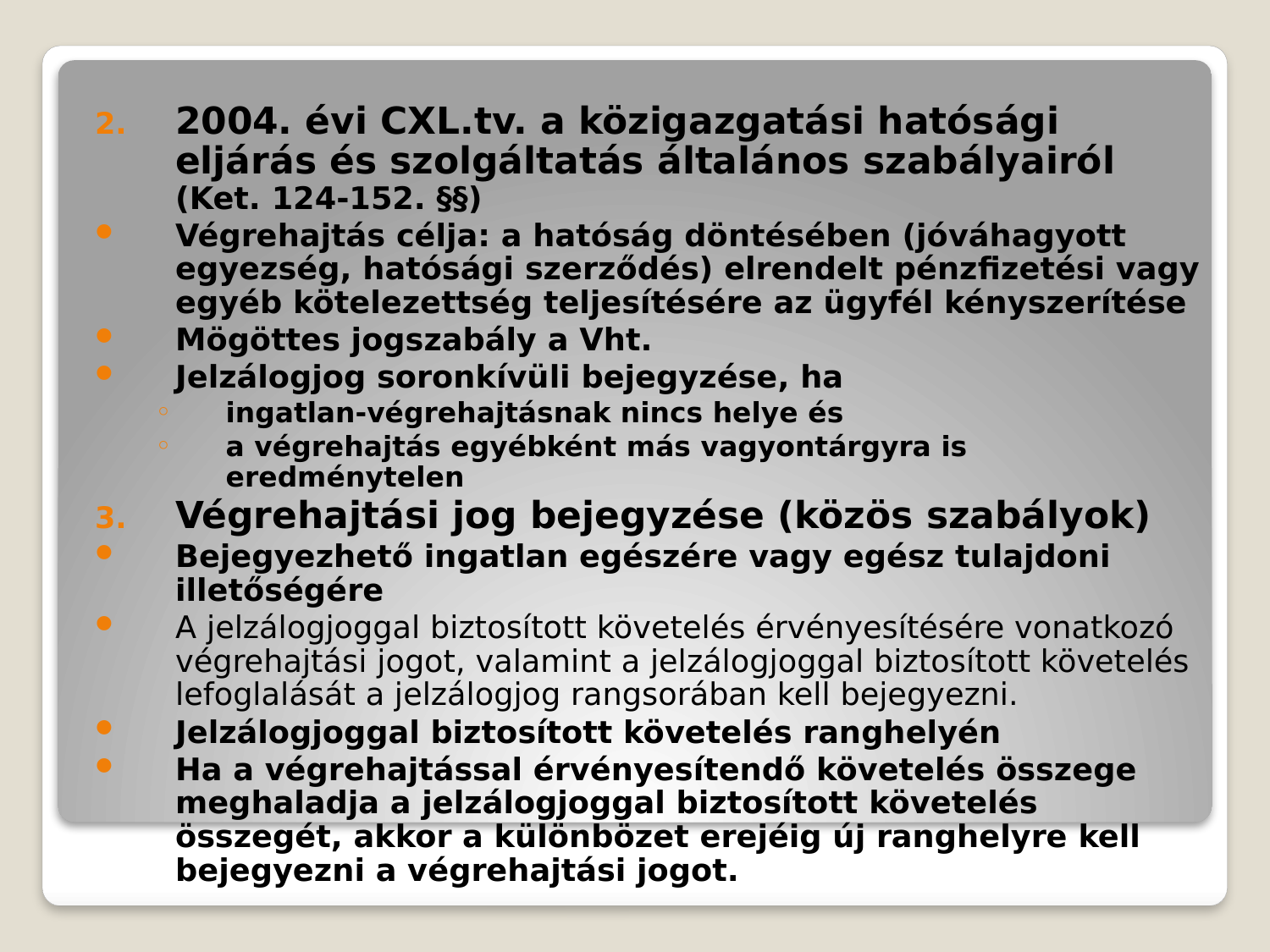

2004. évi CXL.tv. a közigazgatási hatósági eljárás és szolgáltatás általános szabályairól (Ket. 124-152. §§)
Végrehajtás célja: a hatóság döntésében (jóváhagyott egyezség, hatósági szerződés) elrendelt pénzfizetési vagy egyéb kötelezettség teljesítésére az ügyfél kényszerítése
Mögöttes jogszabály a Vht.
Jelzálogjog soronkívüli bejegyzése, ha
ingatlan-végrehajtásnak nincs helye és
a végrehajtás egyébként más vagyontárgyra is eredménytelen
Végrehajtási jog bejegyzése (közös szabályok)
Bejegyezhető ingatlan egészére vagy egész tulajdoni illetőségére
A jelzálogjoggal biztosított követelés érvényesítésére vonatkozó végrehajtási jogot, valamint a jelzálogjoggal biztosított követelés lefoglalását a jelzálogjog rangsorában kell bejegyezni.
Jelzálogjoggal biztosított követelés ranghelyén
Ha a végrehajtással érvényesítendő követelés összege meghaladja a jelzálogjoggal biztosított követelés összegét, akkor a különbözet erejéig új ranghelyre kell bejegyezni a végrehajtási jogot.